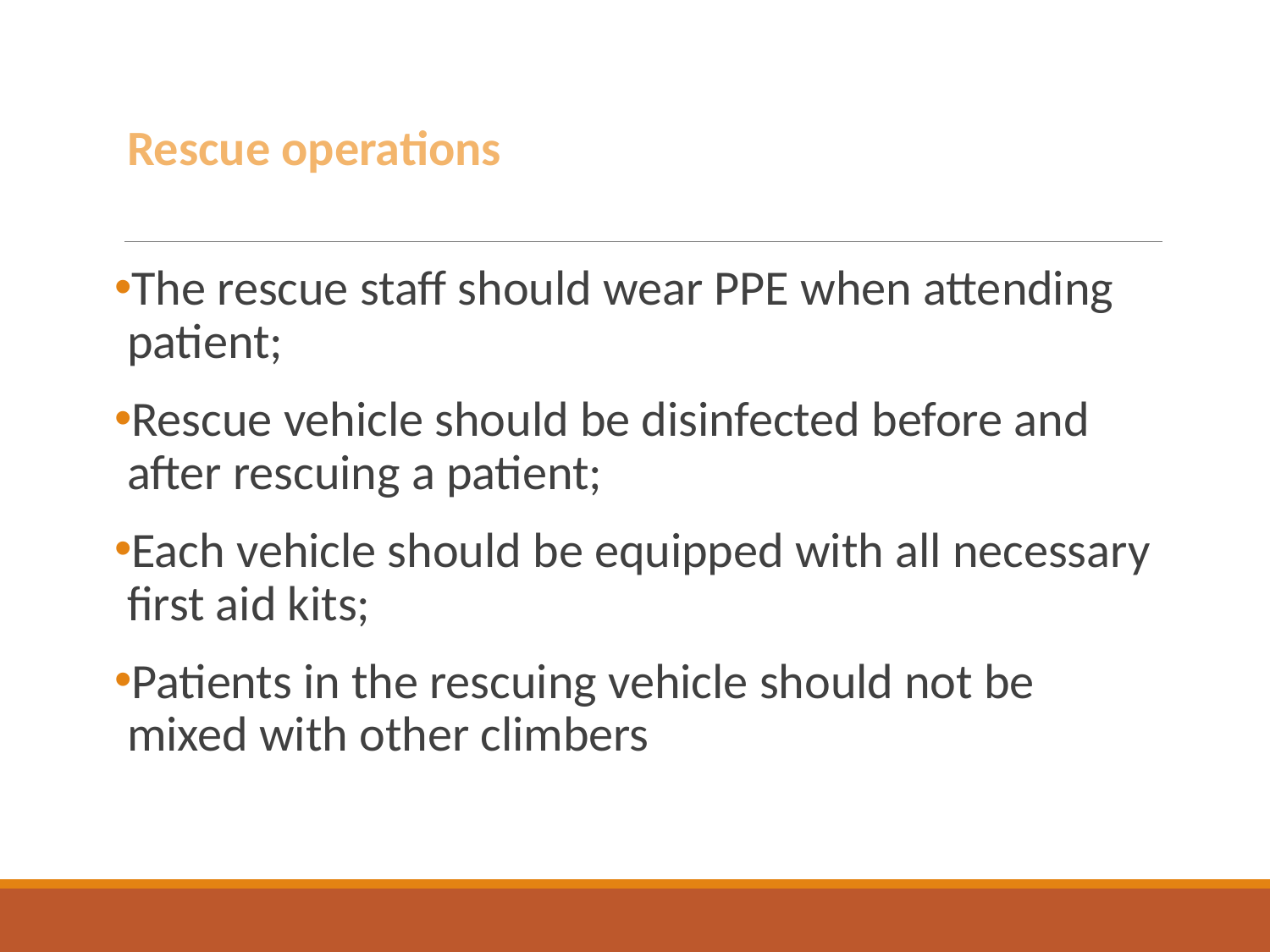

# Rescue operations
The rescue staff should wear PPE when attending patient;
Rescue vehicle should be disinfected before and after rescuing a patient;
Each vehicle should be equipped with all necessary first aid kits;
Patients in the rescuing vehicle should not be mixed with other climbers